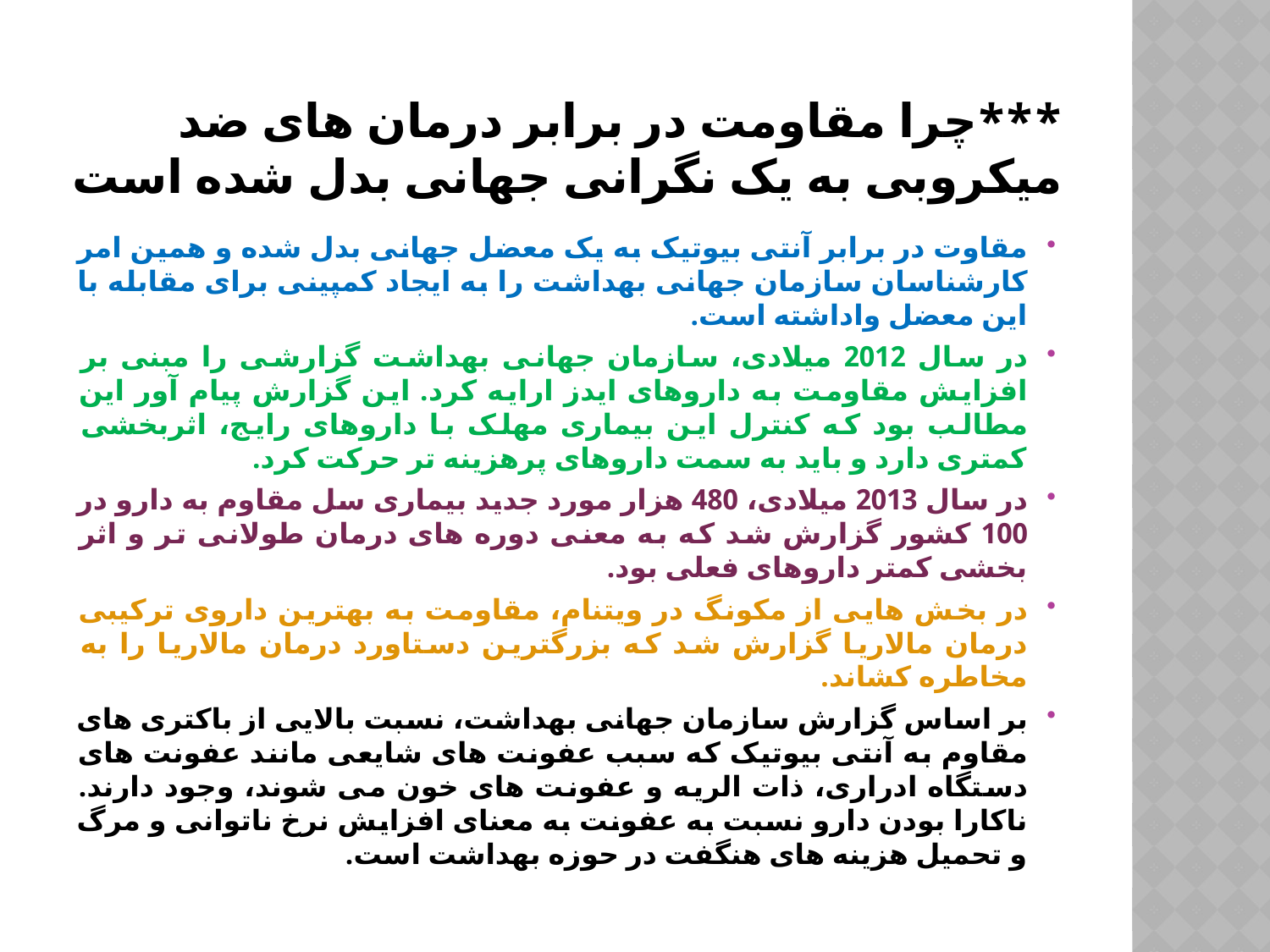

# ***چرا مقاومت در برابر درمان های ضد میکروبی به یک نگرانی جهانی بدل شده است
مقاوت در برابر آنتی بیوتیک به یک معضل جهانی بدل شده و همین امر کارشناسان سازمان جهانی بهداشت را به ایجاد کمپینی برای مقابله با این معضل واداشته است.
در سال 2012 میلادی، سازمان جهانی بهداشت گزارشی را مبنی بر افزایش مقاومت به داروهای ایدز ارایه کرد. این گزارش پیام آور این مطالب بود که کنترل این بیماری مهلک با داروهای رایج، اثربخشی کمتری دارد و باید به سمت داروهای پرهزینه تر حرکت کرد.
در سال 2013 میلادی، 480 هزار مورد جدید بیماری سل مقاوم به دارو در 100 کشور گزارش شد که به معنی دوره های درمان طولانی تر و اثر بخشی کمتر داروهای فعلی بود.
در بخش هایی از مکونگ در ویتنام، مقاومت به بهترین داروی ترکیبی درمان مالاریا گزارش شد که بزرگترین دستاورد درمان مالاریا را به مخاطره کشاند.
بر اساس گزارش سازمان جهانی بهداشت، نسبت بالایی از باکتری های مقاوم به آنتی بیوتیک که سبب عفونت های شایعی مانند عفونت های دستگاه ادراری، ذات الریه و عفونت های خون می شوند، وجود دارند. ناکارا بودن دارو نسبت به عفونت به معنای افزایش نرخ ناتوانی و مرگ و تحمیل هزینه های هنگفت در حوزه بهداشت است.